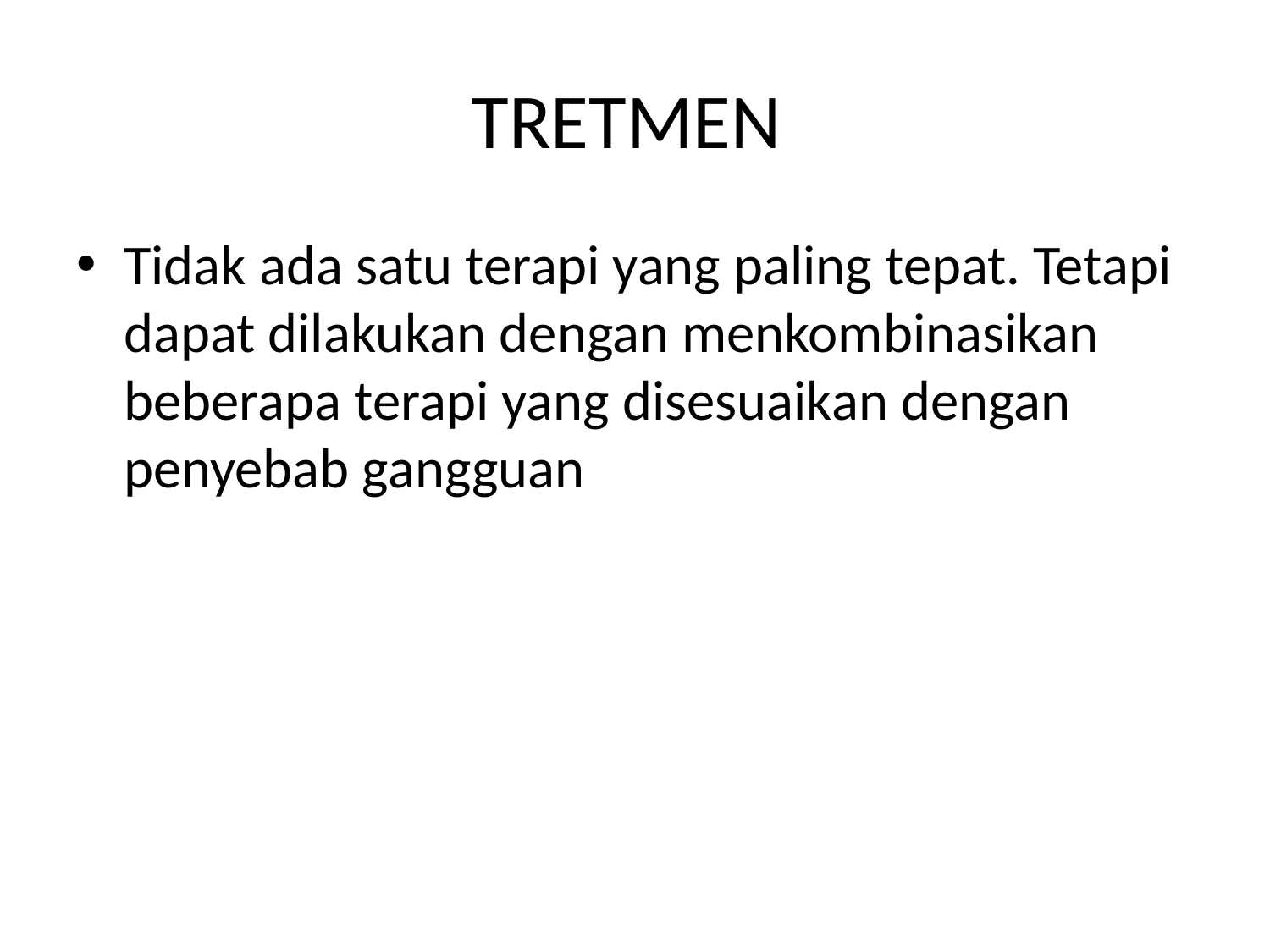

# TRETMEN
Tidak ada satu terapi yang paling tepat. Tetapi dapat dilakukan dengan menkombinasikan beberapa terapi yang disesuaikan dengan penyebab gangguan